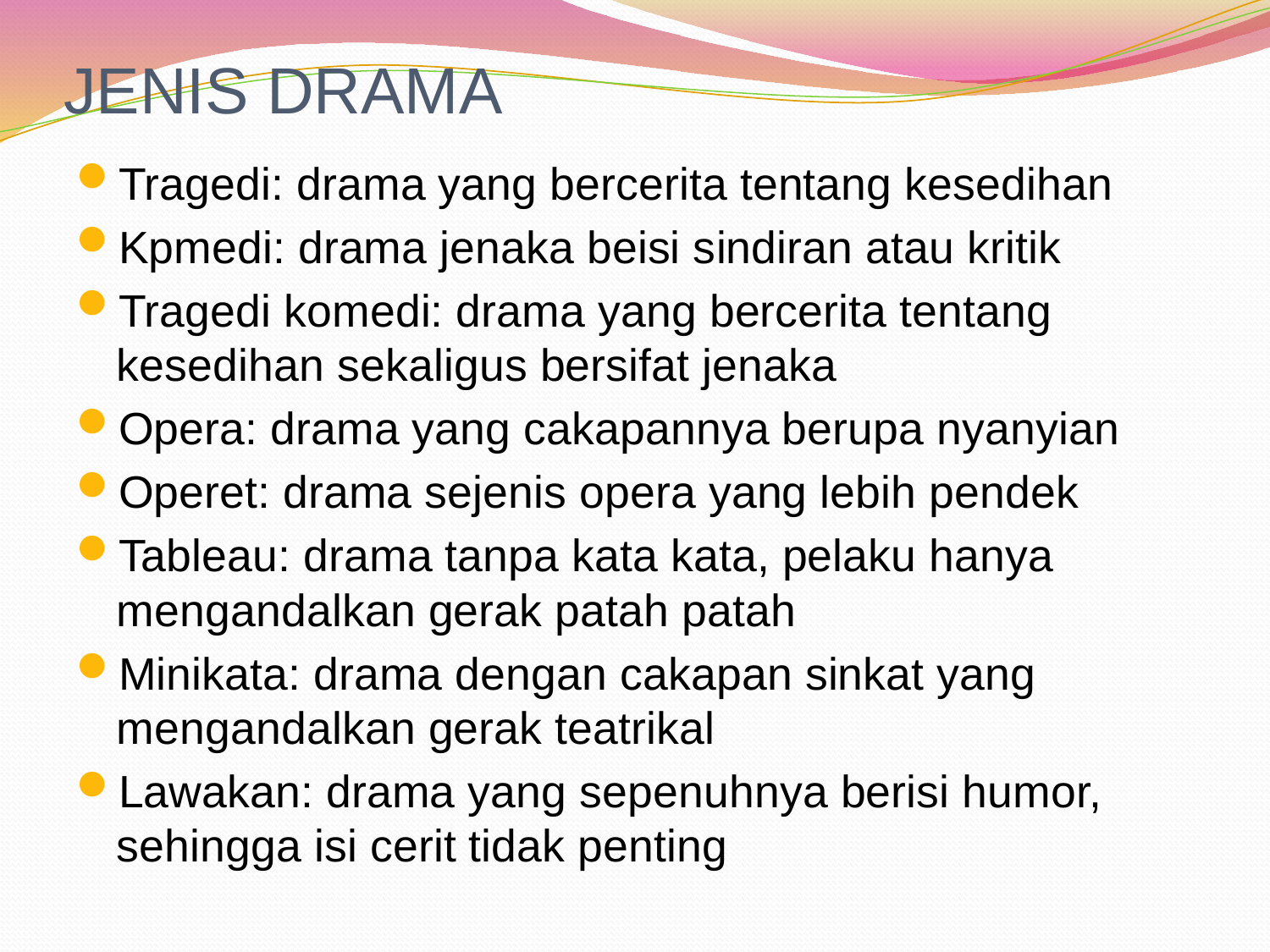

# JENIS DRAMA
Tragedi: drama yang bercerita tentang kesedihan
Kpmedi: drama jenaka beisi sindiran atau kritik
Tragedi komedi: drama yang bercerita tentang kesedihan sekaligus bersifat jenaka
Opera: drama yang cakapannya berupa nyanyian
Operet: drama sejenis opera yang lebih pendek
Tableau: drama tanpa kata kata, pelaku hanya mengandalkan gerak patah patah
Minikata: drama dengan cakapan sinkat yang mengandalkan gerak teatrikal
Lawakan: drama yang sepenuhnya berisi humor, sehingga isi cerit tidak penting